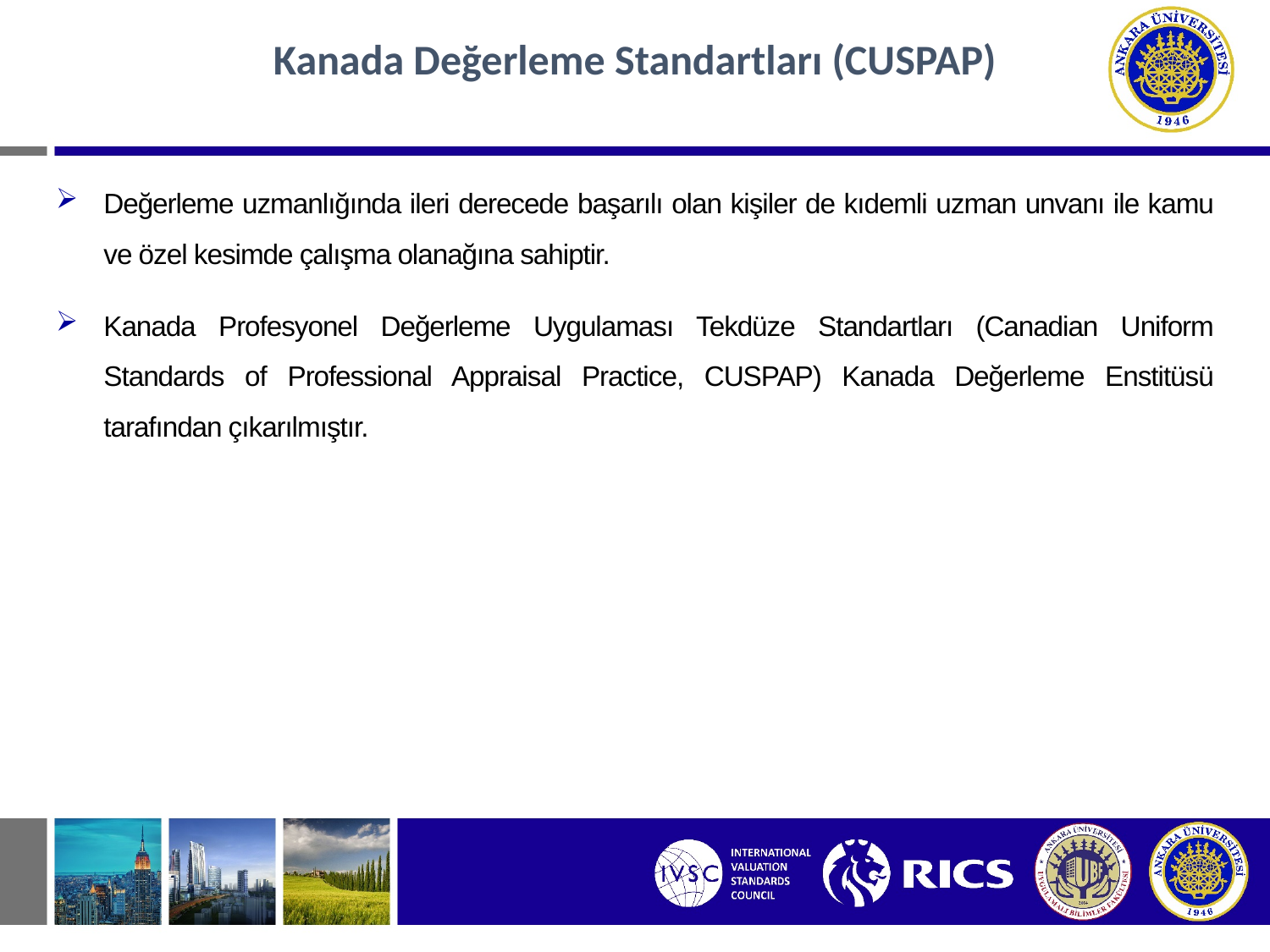

#
Kanada Değerleme Standartları (CUSPAP)
Değerleme uzmanlığında ileri derecede başarılı olan kişiler de kıdemli uzman unvanı ile kamu ve özel kesimde çalışma olanağına sahiptir.
Kanada Profesyonel Değerleme Uygulaması Tekdüze Standartları (Canadian Uniform Standards of Professional Appraisal Practice, CUSPAP) Kanada Değerleme Enstitüsü tarafından çıkarılmıştır.